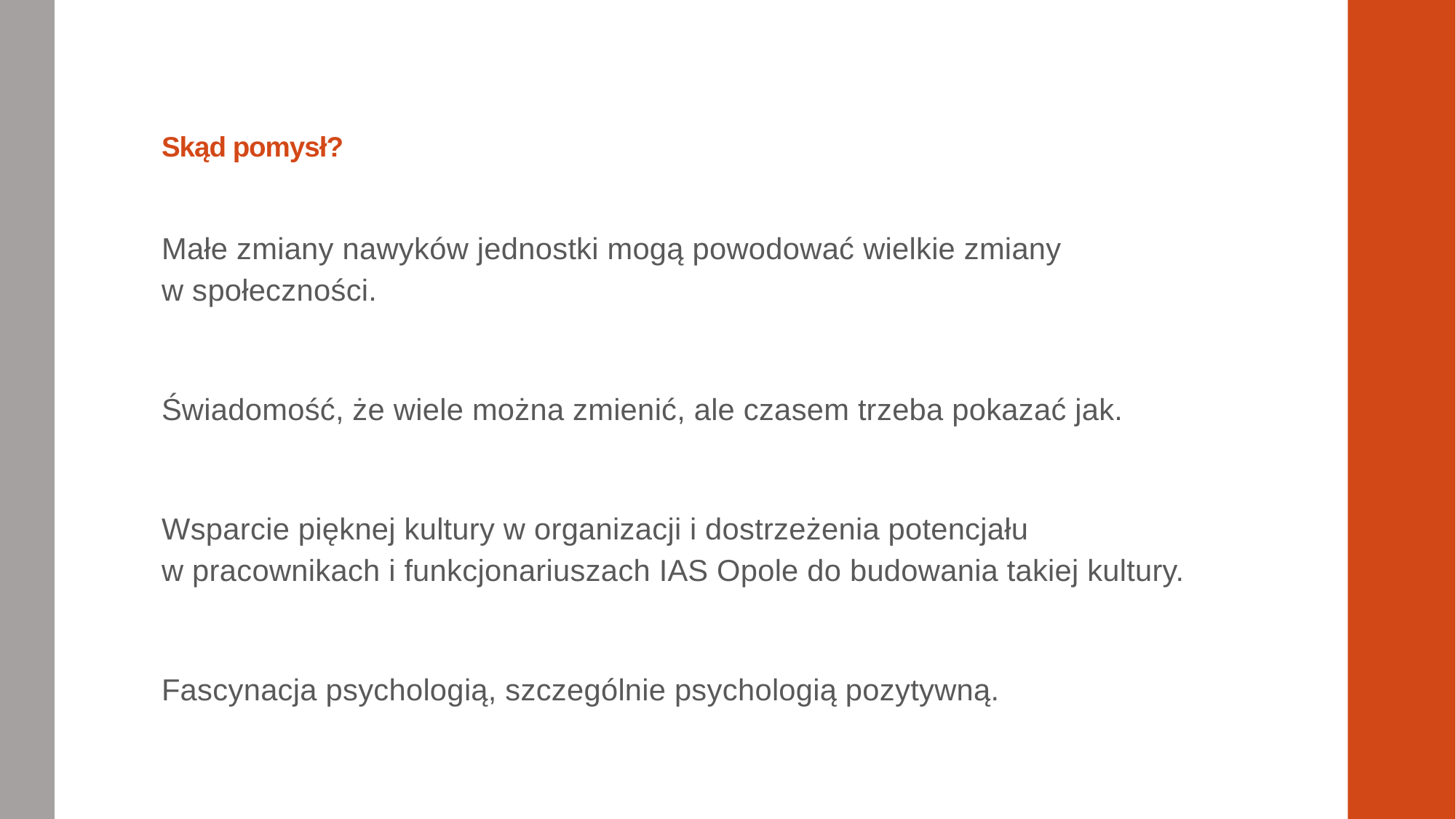

# Skąd pomysł?
Małe zmiany nawyków jednostki mogą powodować wielkie zmiany
w społeczności.

Świadomość, że wiele można zmienić, ale czasem trzeba pokazać jak.

Wsparcie pięknej kultury w organizacji i dostrzeżenia potencjału
w pracownikach i funkcjonariuszach IAS Opole do budowania takiej kultury.

Fascynacja psychologią, szczególnie psychologią pozytywną.